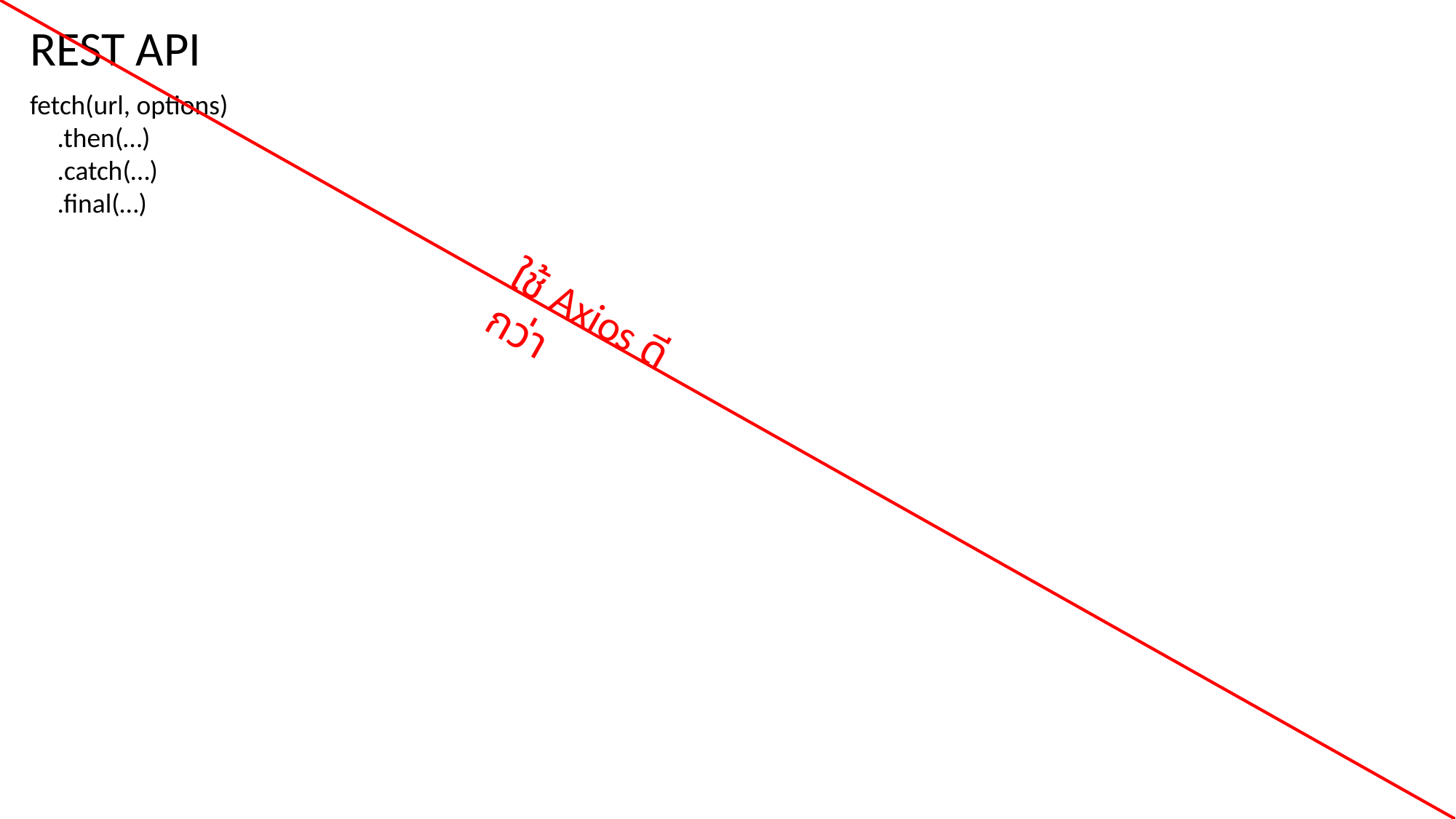

REST API
fetch(url, options)
	.then(…)
	.catch(…)
	.final(…)
ใช้ Axios ดีกว่า